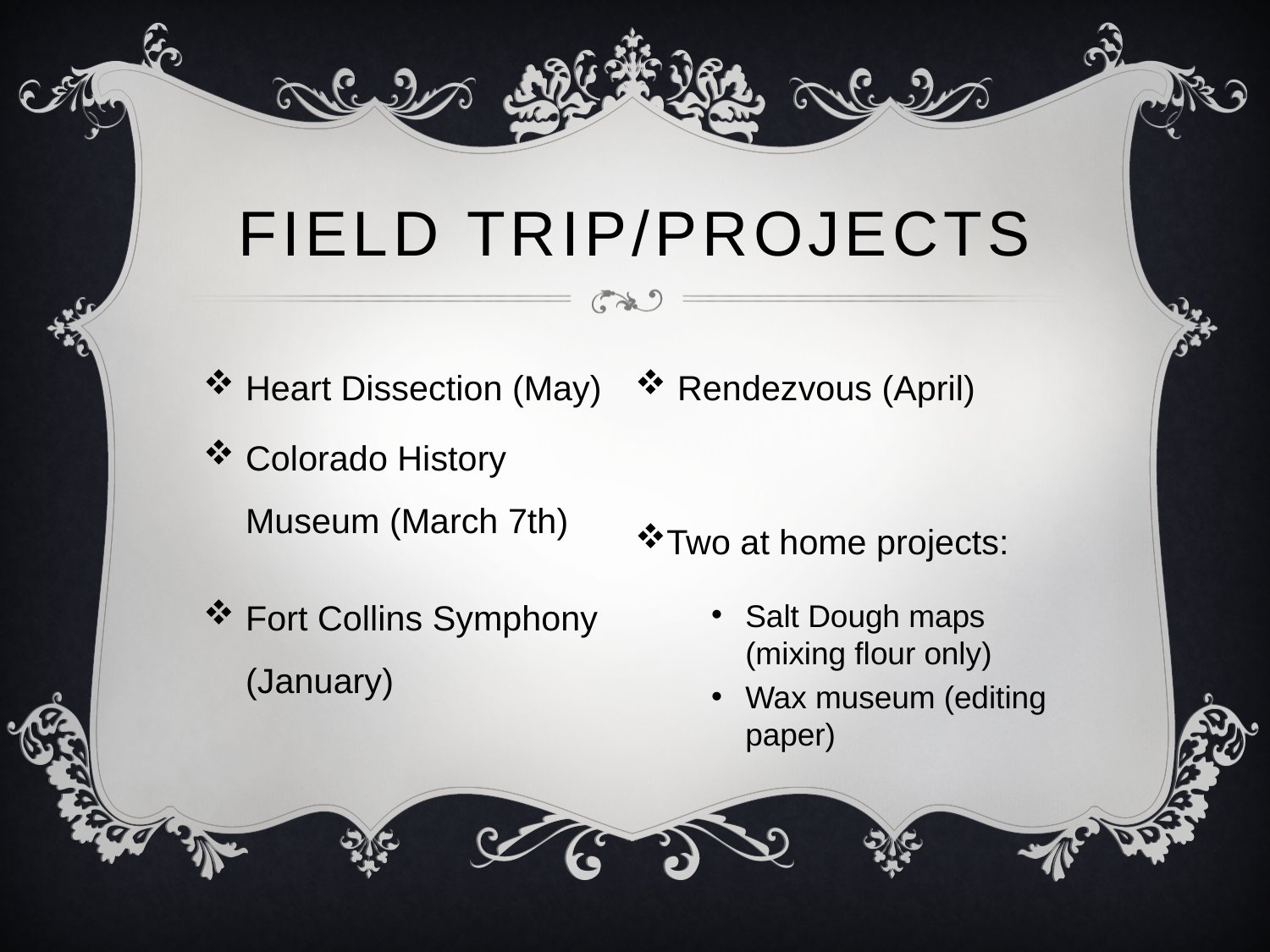

# Field Trip/Projects
Heart Dissection (May)
Colorado History Museum (March 7th)

Fort Collins Symphony (January)

Rendezvous (April)

Two at home projects:

Salt Dough maps (mixing flour only)
Wax museum (editing paper)